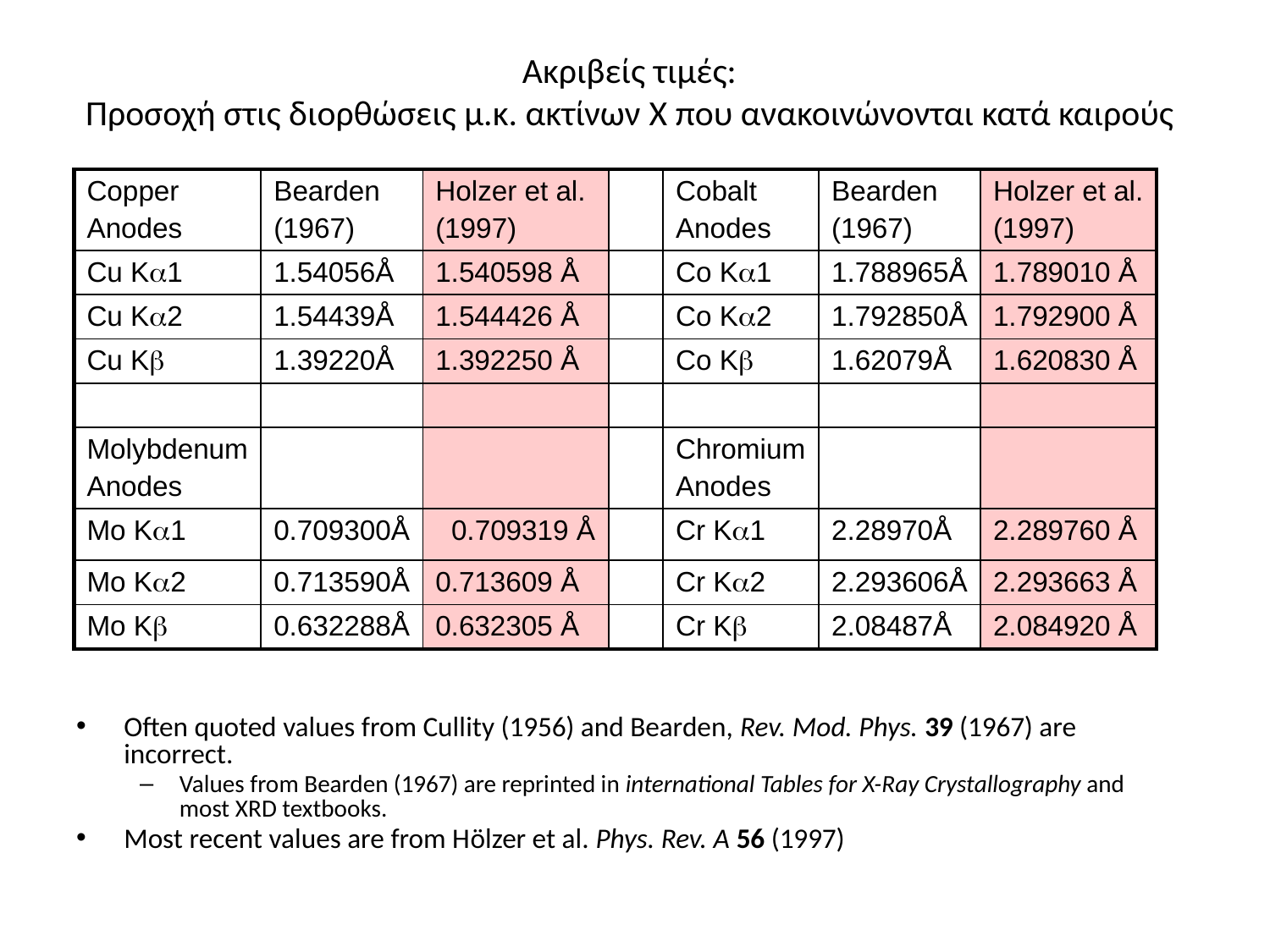

# Ακριβείς τιμές: Προσοχή στις διορθώσεις μ.κ. ακτίνων X που ανακοινώνονται κατά καιρούς
| Copper Anodes | Bearden (1967) | Holzer et al. (1997) |  | Cobalt Anodes | Bearden (1967) | Holzer et al. (1997) |
| --- | --- | --- | --- | --- | --- | --- |
| Cu Kα1 | 1.54056Å | 1.540598 Å |  | Co Kα1 | 1.788965Å | 1.789010 Å |
| Cu Kα2 | 1.54439Å | 1.544426 Å |  | Co Kα2 | 1.792850Å | 1.792900 Å |
| Cu Kβ | 1.39220Å | 1.392250 Å |  | Co Kβ | 1.62079Å | 1.620830 Å |
|  |  |  |  |  |  |  |
| Molybdenum Anodes |  |  |  | Chromium Anodes |  |  |
| Mo Kα1 | 0.709300Å | 0.709319 Å |  | Cr Kα1 | 2.28970Å | 2.289760 Å |
| Mo Kα2 | 0.713590Å | 0.713609 Å |  | Cr Kα2 | 2.293606Å | 2.293663 Å |
| Mo Kβ | 0.632288Å | 0.632305 Å |  | Cr Kβ | 2.08487Å | 2.084920 Å |
Often quoted values from Cullity (1956) and Bearden, Rev. Mod. Phys. 39 (1967) are incorrect.
Values from Bearden (1967) are reprinted in international Tables for X-Ray Crystallography and most XRD textbooks.
Most recent values are from Hölzer et al. Phys. Rev. A 56 (1997)